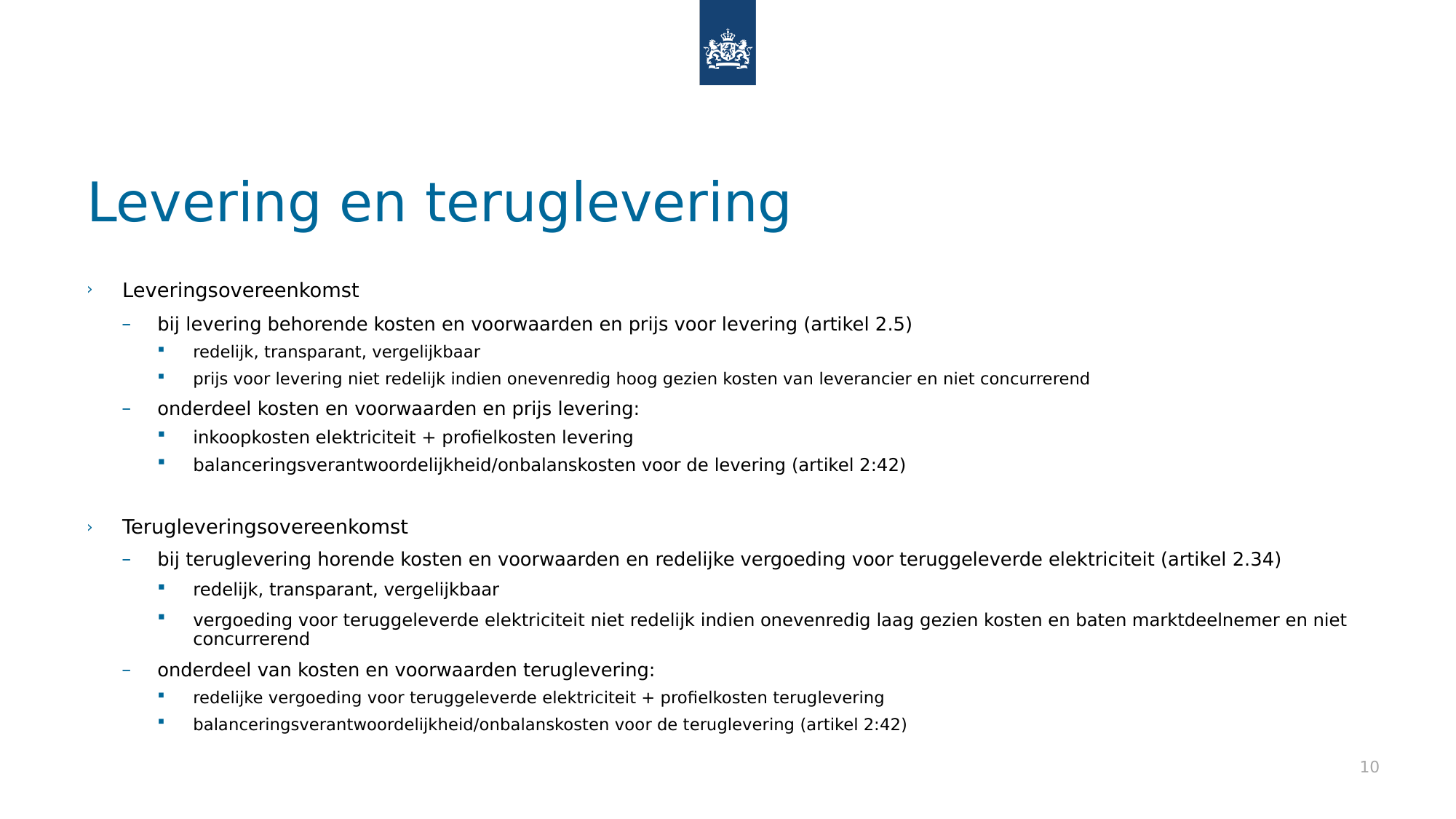

# Levering en teruglevering
Leveringsovereenkomst
bij levering behorende kosten en voorwaarden en prijs voor levering (artikel 2.5)
redelijk, transparant, vergelijkbaar
prijs voor levering niet redelijk indien onevenredig hoog gezien kosten van leverancier en niet concurrerend
onderdeel kosten en voorwaarden en prijs levering:
inkoopkosten elektriciteit + profielkosten levering
balanceringsverantwoordelijkheid/onbalanskosten voor de levering (artikel 2:42)

Terugleveringsovereenkomst
bij teruglevering horende kosten en voorwaarden en redelijke vergoeding voor teruggeleverde elektriciteit (artikel 2.34)
redelijk, transparant, vergelijkbaar
vergoeding voor teruggeleverde elektriciteit niet redelijk indien onevenredig laag gezien kosten en baten marktdeelnemer en niet concurrerend
onderdeel van kosten en voorwaarden teruglevering:
redelijke vergoeding voor teruggeleverde elektriciteit + profielkosten teruglevering
balanceringsverantwoordelijkheid/onbalanskosten voor de teruglevering (artikel 2:42)

10